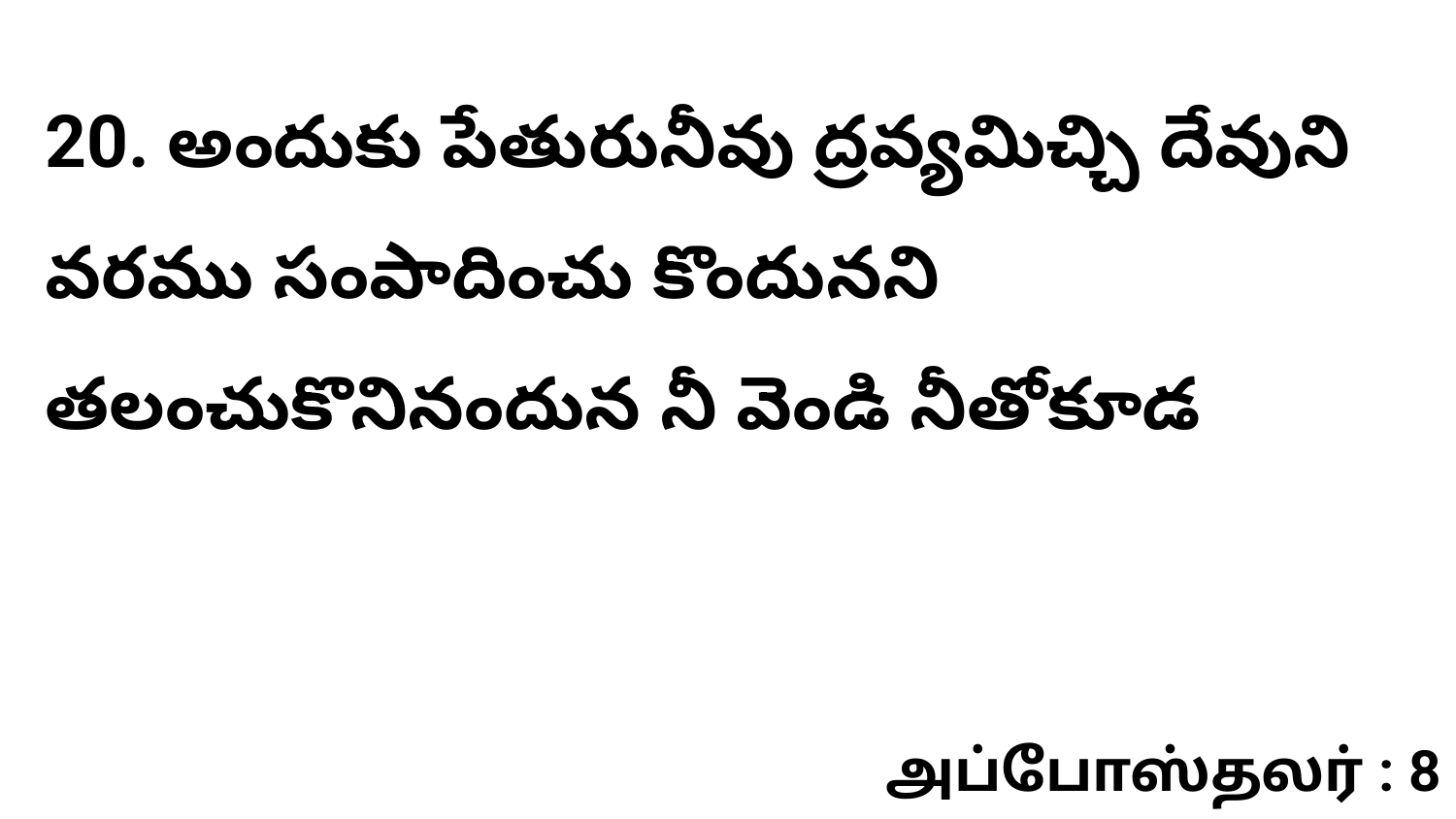

20. అందుకు పేతురునీవు ద్రవ్యమిచ్చి దేవుని వరము సంపాదించు కొందునని తలంచుకొనినందున నీ వెండి నీతోకూడ
அப்போஸ்தலர் : 8